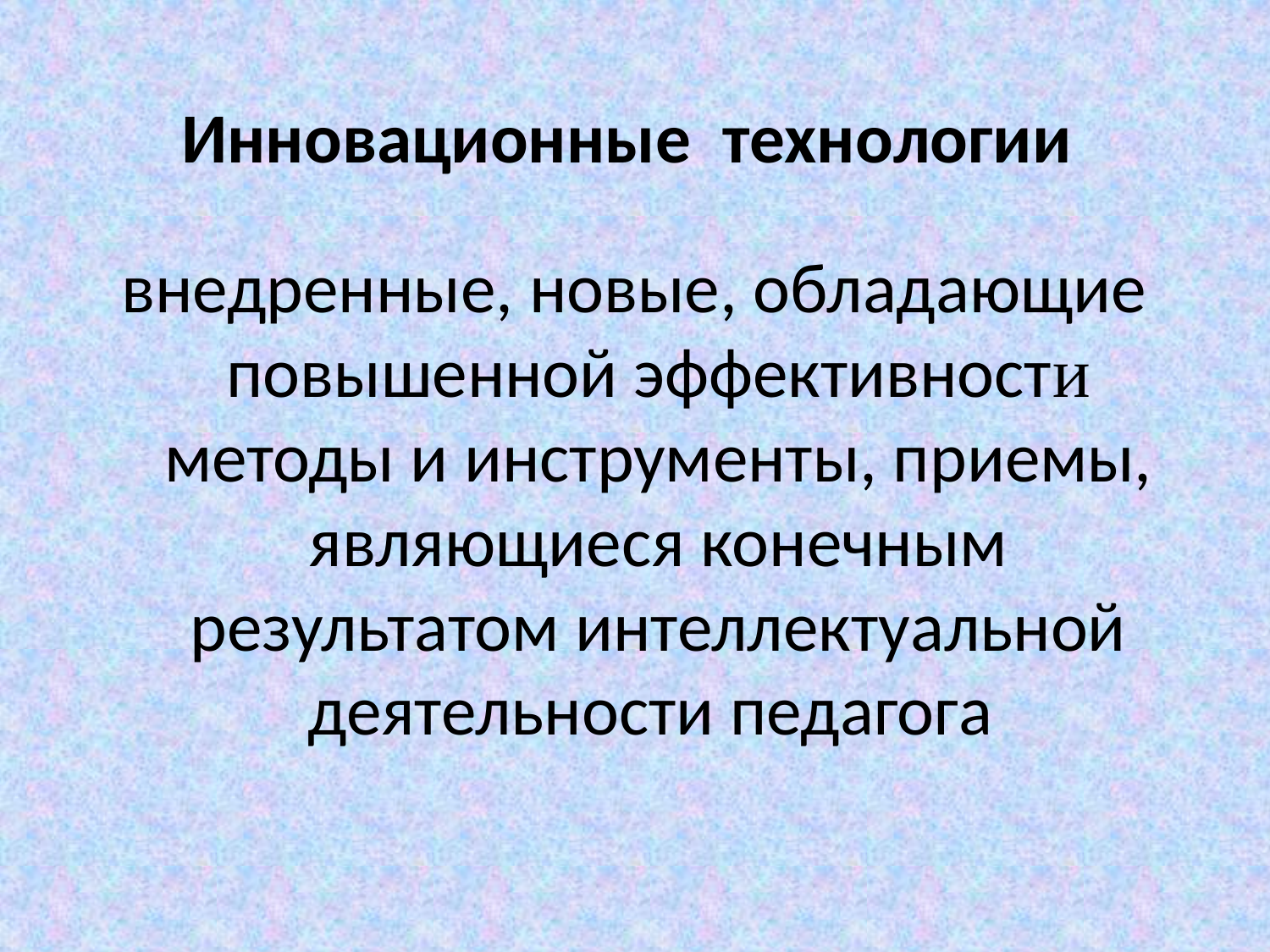

# Инновационные  технологии
внедренные, новые, обладающие повышенной эффективности методы и инструменты, приемы, являющиеся конечным результатом интеллектуальной деятельности педагога